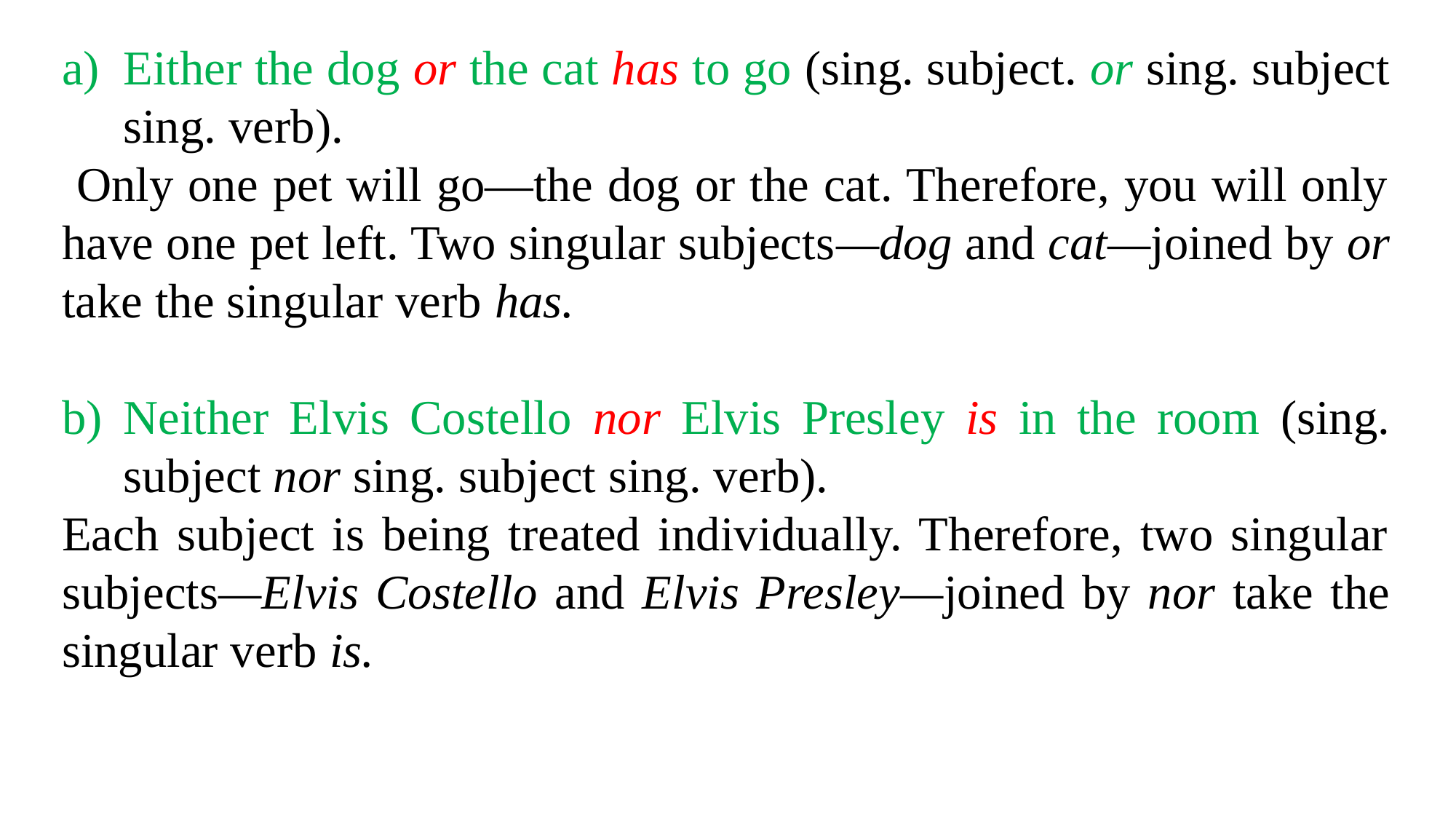

Either the dog or the cat has to go (sing. subject. or sing. subject sing. verb).
 Only one pet will go—the dog or the cat. Therefore, you will only have one pet left. Two singular subjects—dog and cat—joined by or take the singular verb has.

Neither Elvis Costello nor Elvis Presley is in the room (sing. subject nor sing. subject sing. verb).
Each subject is being treated individually. Therefore, two singular subjects—Elvis Costello and Elvis Presley—joined by nor take the singular verb is.